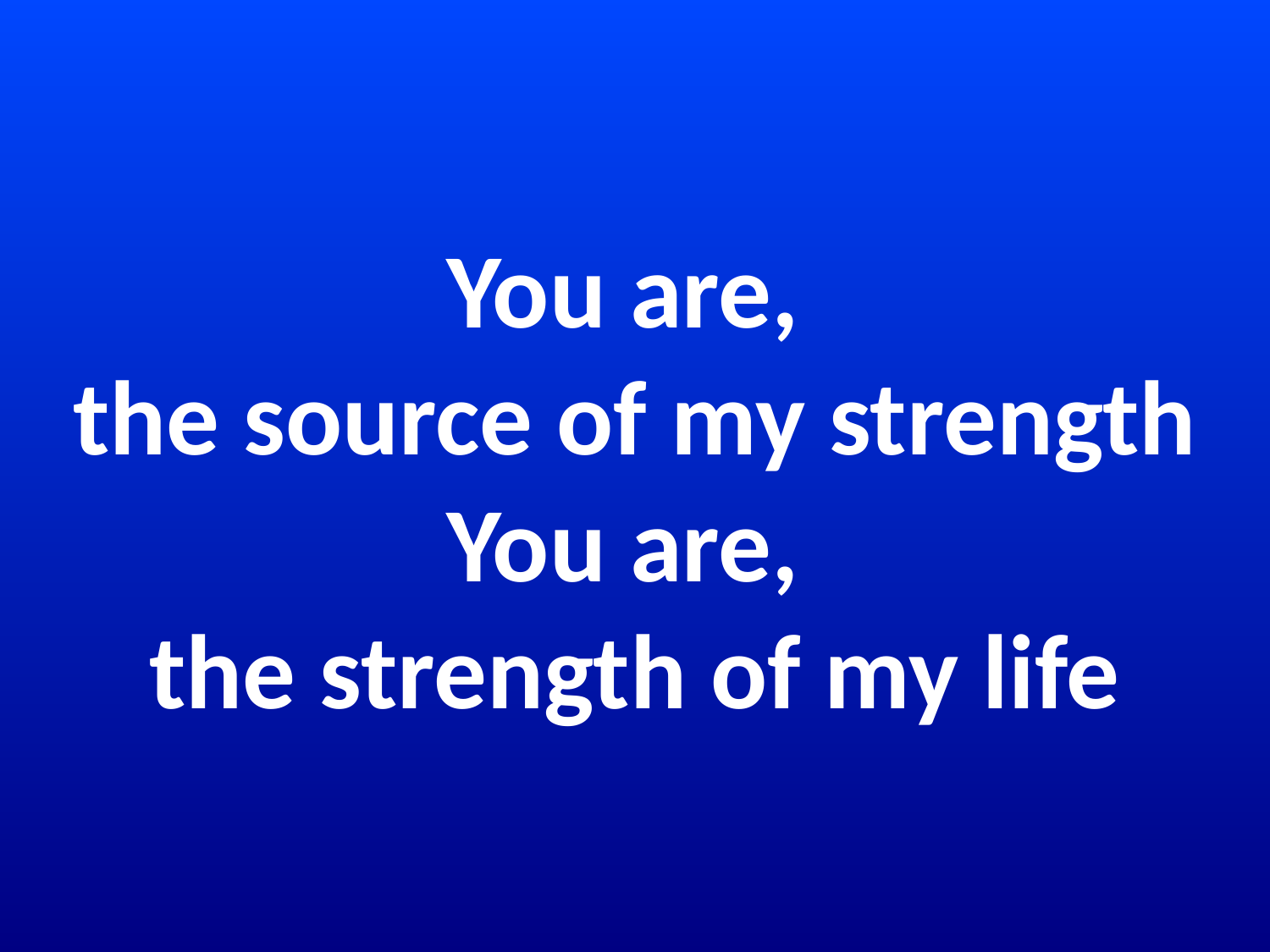

# You are, the source of my strength You are, the strength of my life